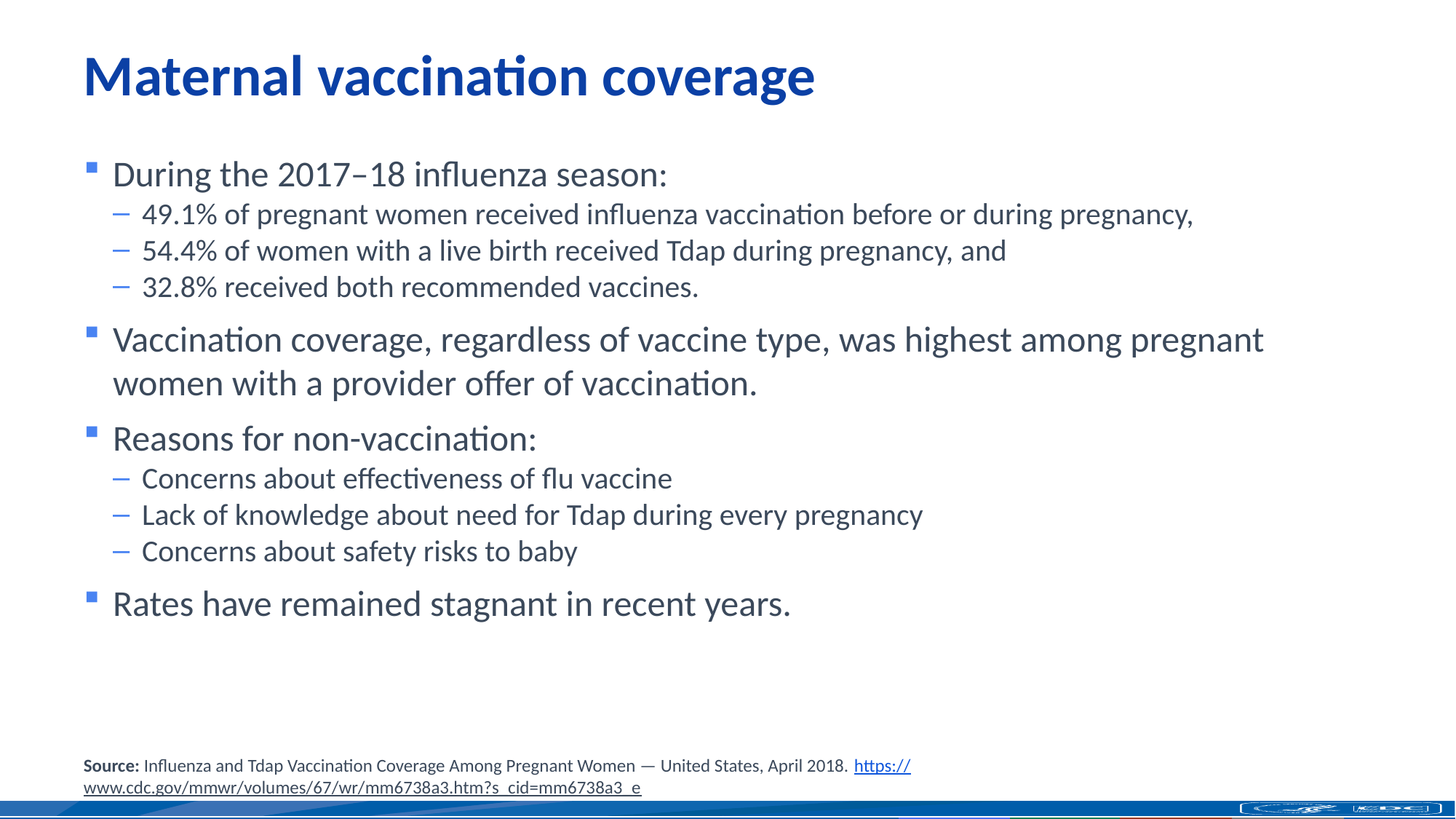

# Maternal vaccination coverage
During the 2017–18 influenza season:
49.1% of pregnant women received influenza vaccination before or during pregnancy,
54.4% of women with a live birth received Tdap during pregnancy, and
32.8% received both recommended vaccines.
Vaccination coverage, regardless of vaccine type, was highest among pregnant women with a provider offer of vaccination.
Reasons for non-vaccination:
Concerns about effectiveness of flu vaccine
Lack of knowledge about need for Tdap during every pregnancy
Concerns about safety risks to baby
Rates have remained stagnant in recent years.
Source: Influenza and Tdap Vaccination Coverage Among Pregnant Women — United States, April 2018. https://www.cdc.gov/mmwr/volumes/67/wr/mm6738a3.htm?s_cid=mm6738a3_e